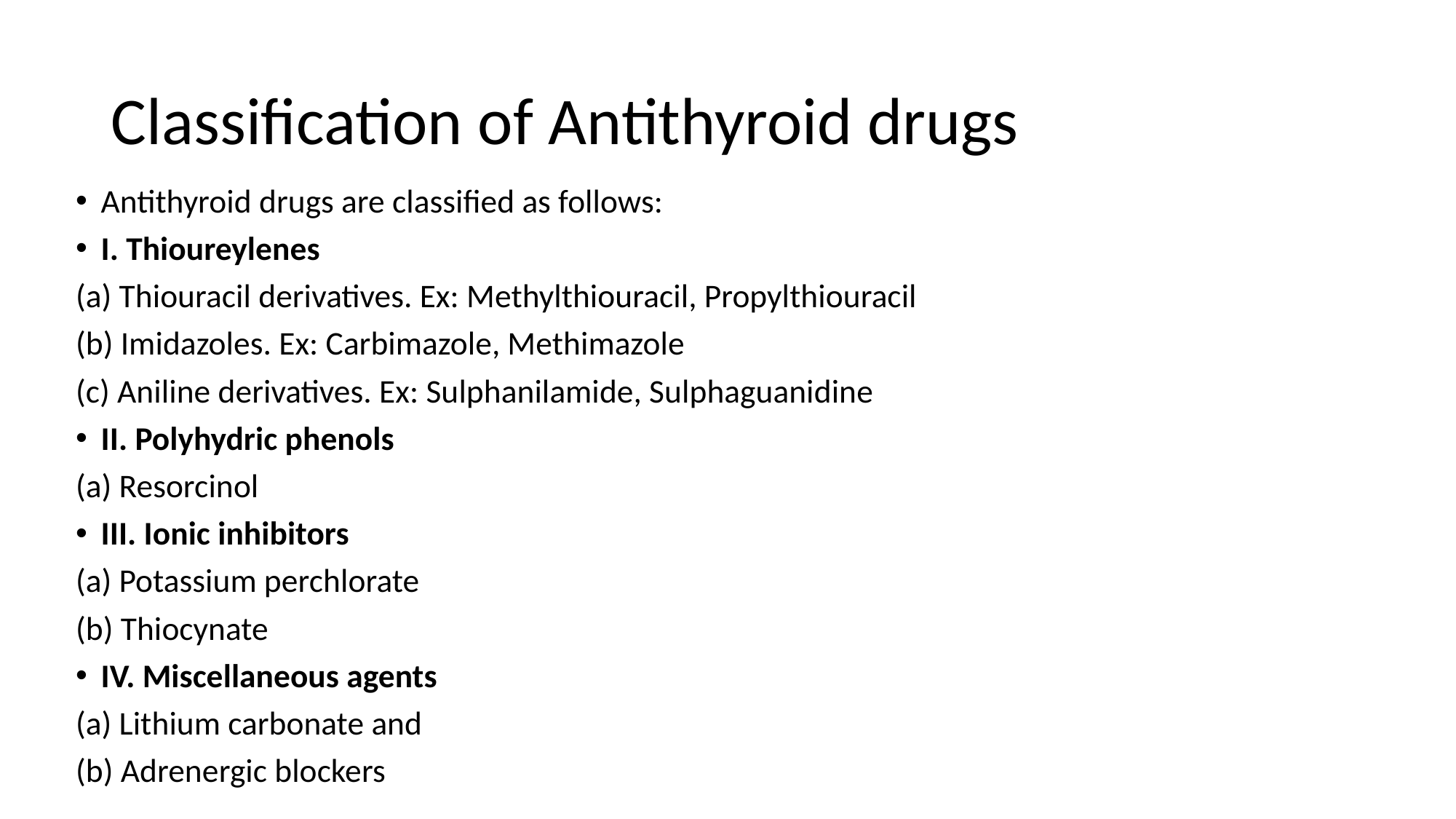

# Classification of Antithyroid drugs
Antithyroid drugs are classified as follows:
I. Thioureylenes
(a) Thiouracil derivatives. Ex: Methylthiouracil, Propylthiouracil
(b) Imidazoles. Ex: Carbimazole, Methimazole
(c) Aniline derivatives. Ex: Sulphanilamide, Sulphaguanidine
II. Polyhydric phenols
(a) Resorcinol
III. Ionic inhibitors
(a) Potassium perchlorate
(b) Thiocynate
IV. Miscellaneous agents
(a) Lithium carbonate and
(b) Adrenergic blockers